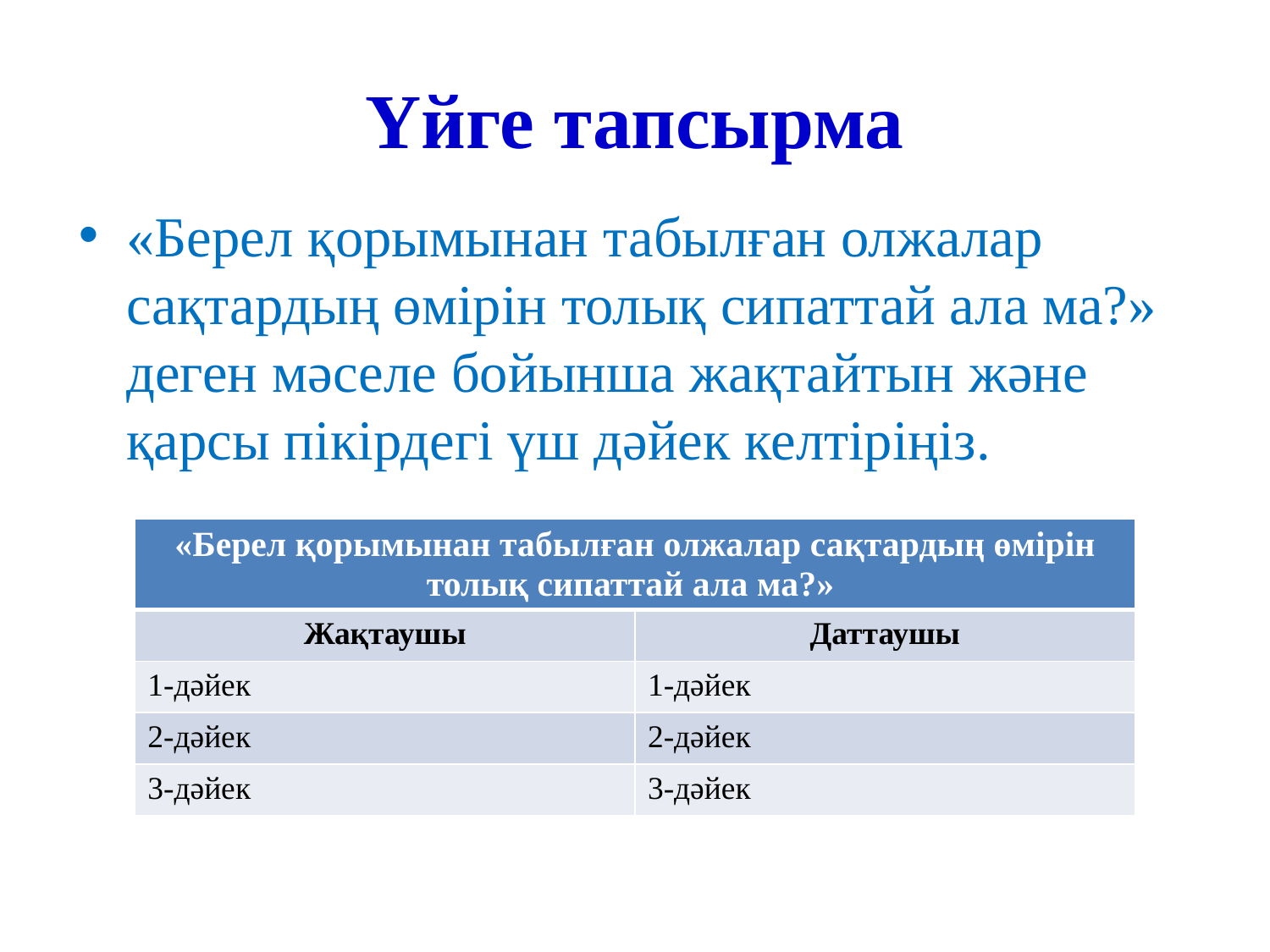

# Үйге тапсырма
«Берел қорымынан табылған олжалар сақтардың өмірін толық сипаттай ала ма?» деген мәселе бойынша жақтайтын және қарсы пікірдегі үш дәйек келтіріңіз.

| «Берел қорымынан табылған олжалар сақтардың өмірін толық сипаттай ала ма?» |  |
| --- | --- |
| Жақтаушы | Даттаушы |
| 1-дәйек | 1-дәйек |
| 2-дәйек | 2-дәйек |
| 3-дәйек | 3-дәйек |